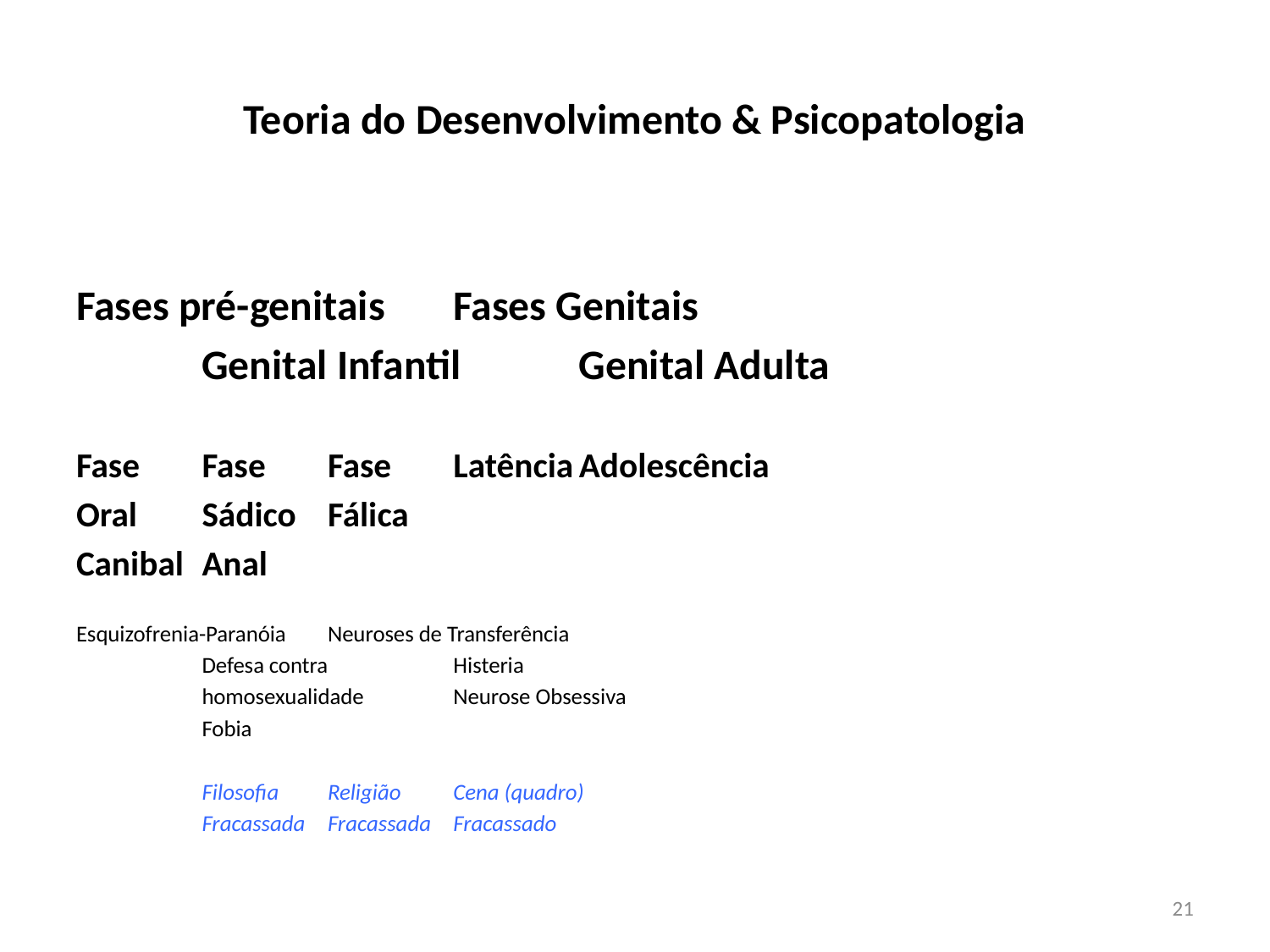

# Teoria do Desenvolvimento & Psicopatologia

Fases pré-genitais 			Fases Genitais
							Genital Infantil		Genital Adulta

Fase 			Fase 		Fase 	Latência		Adolescência
Oral				Sádico		Fálica
Canibal			Anal

Esquizofrenia-Paranóia				Neuroses de Transferência
		Defesa contra				Histeria
		homosexualidade		Neurose Obsessiva
							Fobia

			Filosofia		Religião		Cena (quadro)
			Fracassada		Fracassada		Fracassado
21